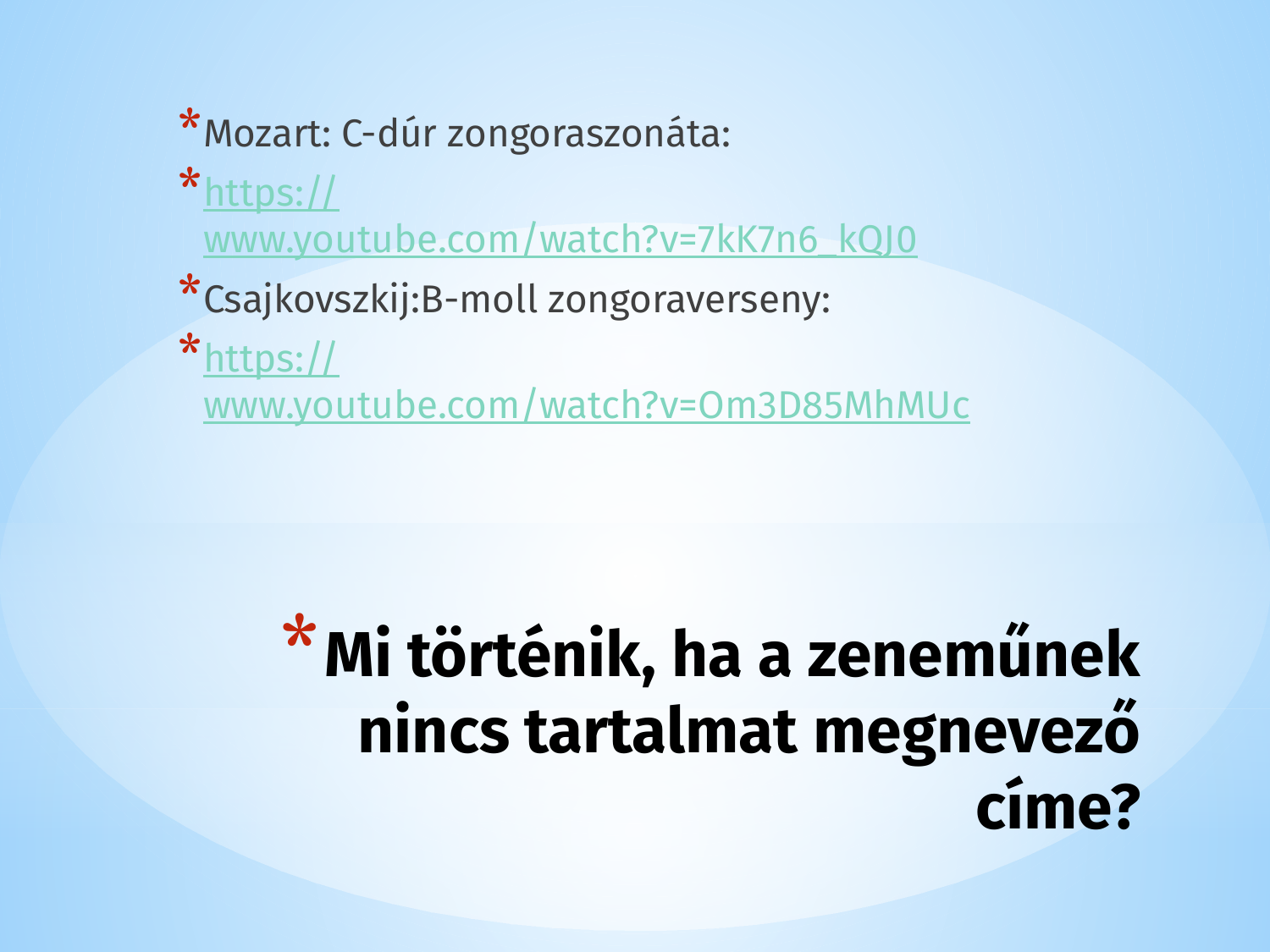

Mozart: C-dúr zongoraszonáta:
https://www.youtube.com/watch?v=7kK7n6_kQJ0
Csajkovszkij:B-moll zongoraverseny:
https://www.youtube.com/watch?v=Om3D85MhMUc

# Mi történik, ha a zeneműnek nincs tartalmat megnevező címe?